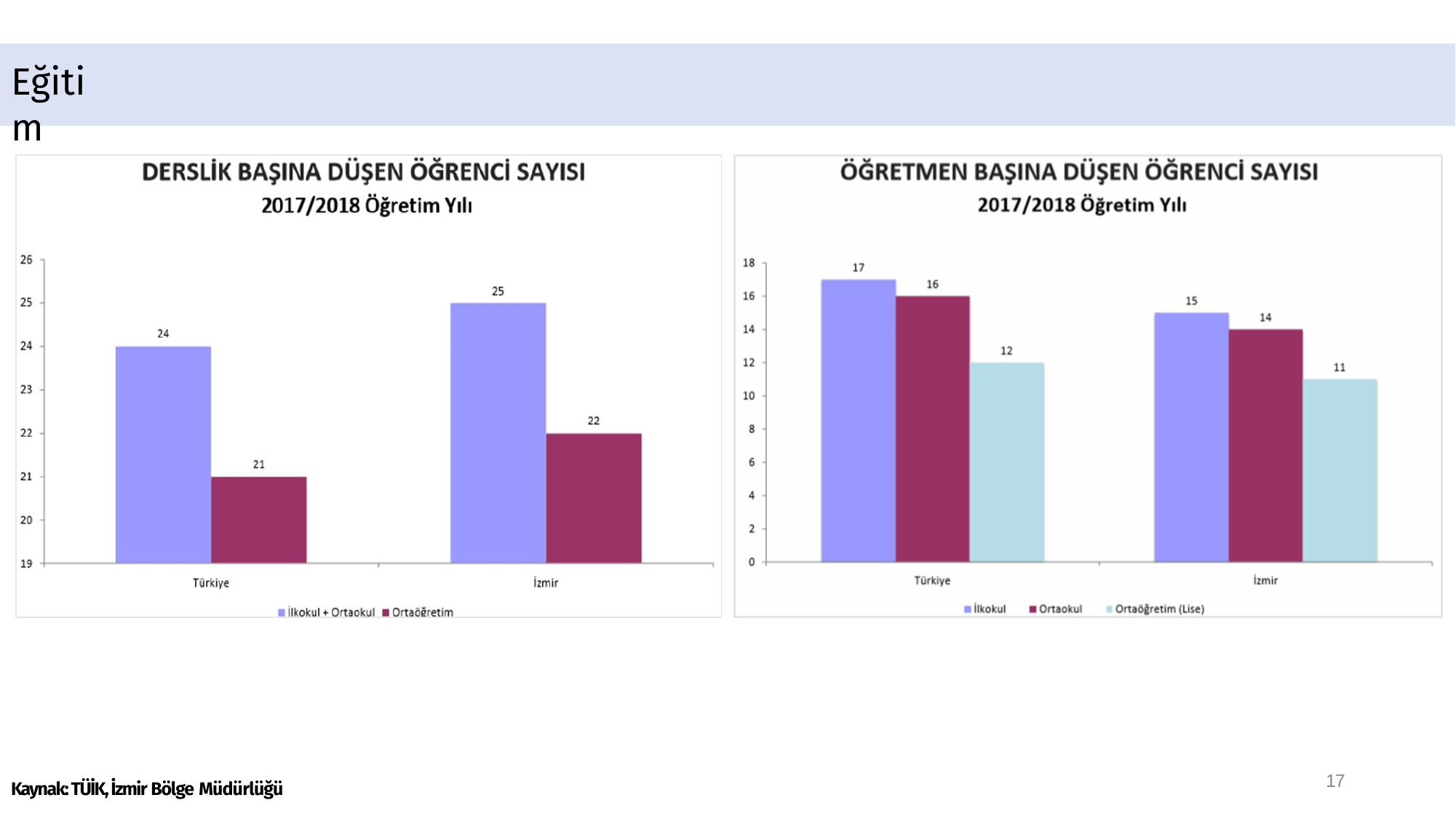

# Eğitim

17
Kaynak: TÜİK, İzmir Bölge Müdürlüğü